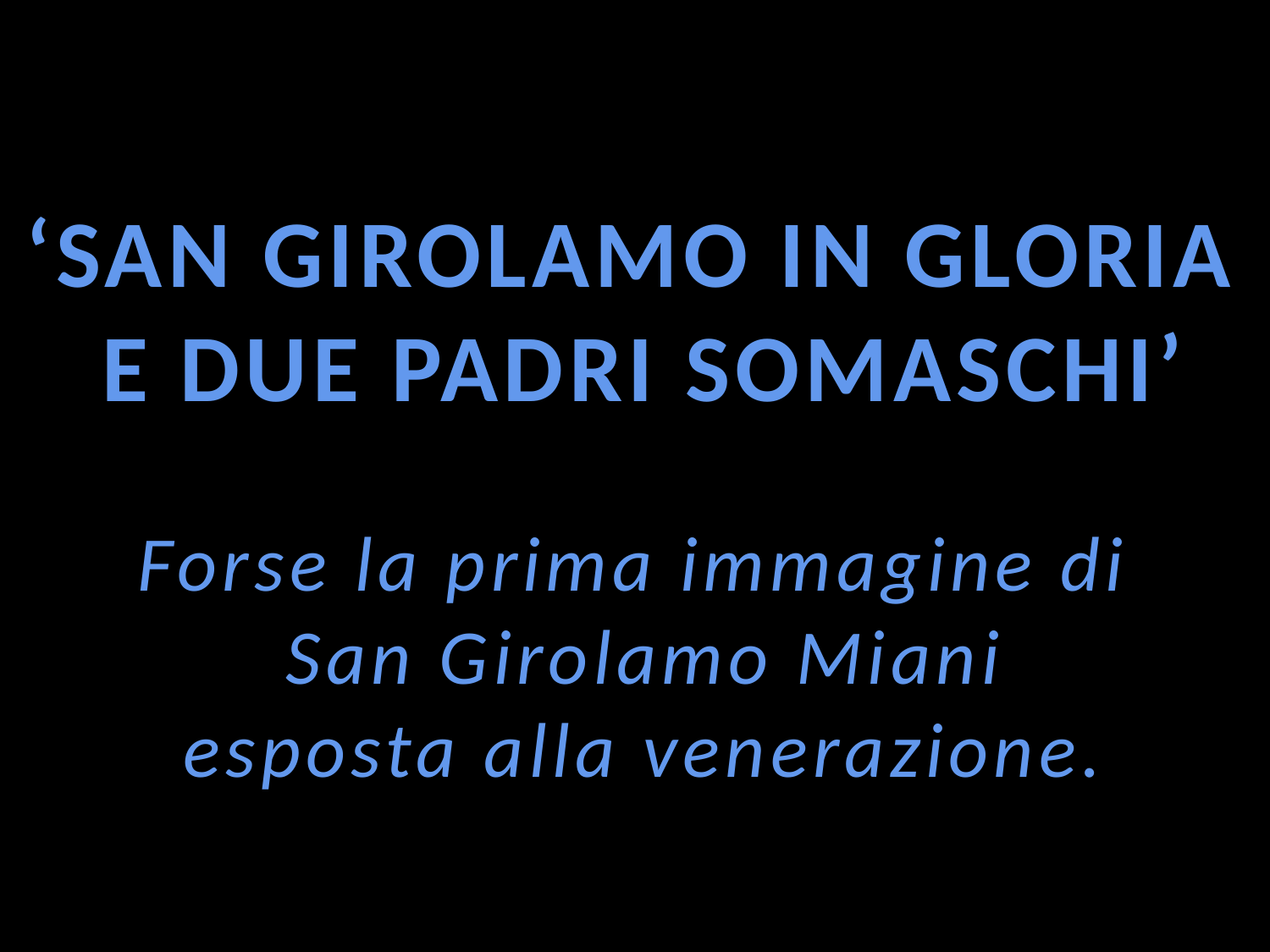

‘SAN GIROLAMO IN GLORIA
E DUE PADRI SOMASCHI’

Forse la prima immagine di
San Girolamo Miani
esposta alla venerazione.